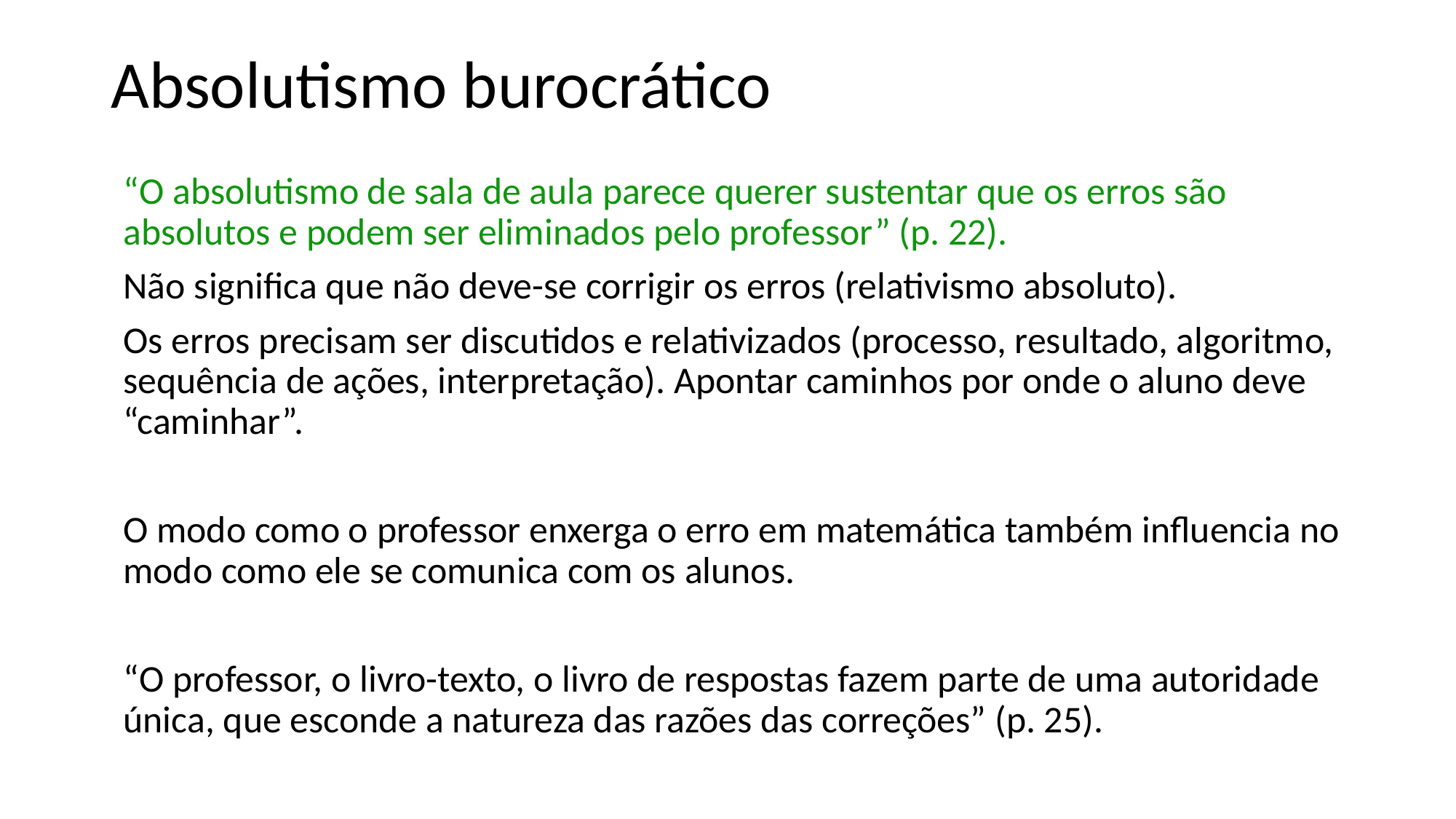

# Absolutismo burocrático
“O absolutismo de sala de aula parece querer sustentar que os erros são absolutos e podem ser eliminados pelo professor” (p. 22).
Não significa que não deve-se corrigir os erros (relativismo absoluto).
Os erros precisam ser discutidos e relativizados (processo, resultado, algoritmo, sequência de ações, interpretação). Apontar caminhos por onde o aluno deve “caminhar”.

O modo como o professor enxerga o erro em matemática também influencia no modo como ele se comunica com os alunos.

“O professor, o livro-texto, o livro de respostas fazem parte de uma autoridade única, que esconde a natureza das razões das correções” (p. 25).